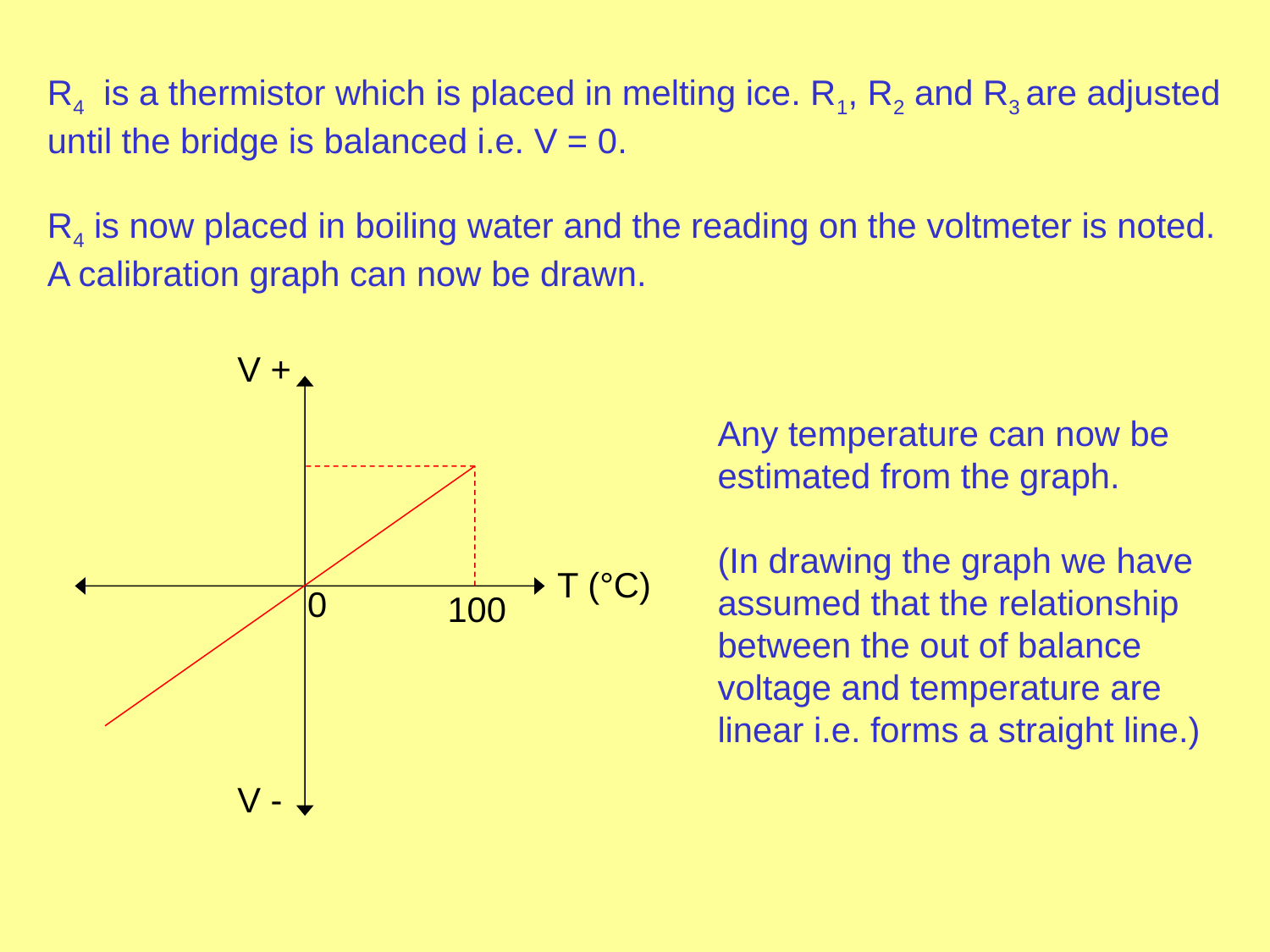

R4  is a thermistor which is placed in melting ice. R1, R2 and R3 are adjusted until the bridge is balanced i.e. V = 0.

R4 is now placed in boiling water and the reading on the voltmeter is noted.
A calibration graph can now be drawn.
V +

T (°C)
0
100

V -
Any temperature can now be estimated from the graph.

(In drawing the graph we have assumed that the relationship between the out of balance voltage and temperature are linear i.e. forms a straight line.)